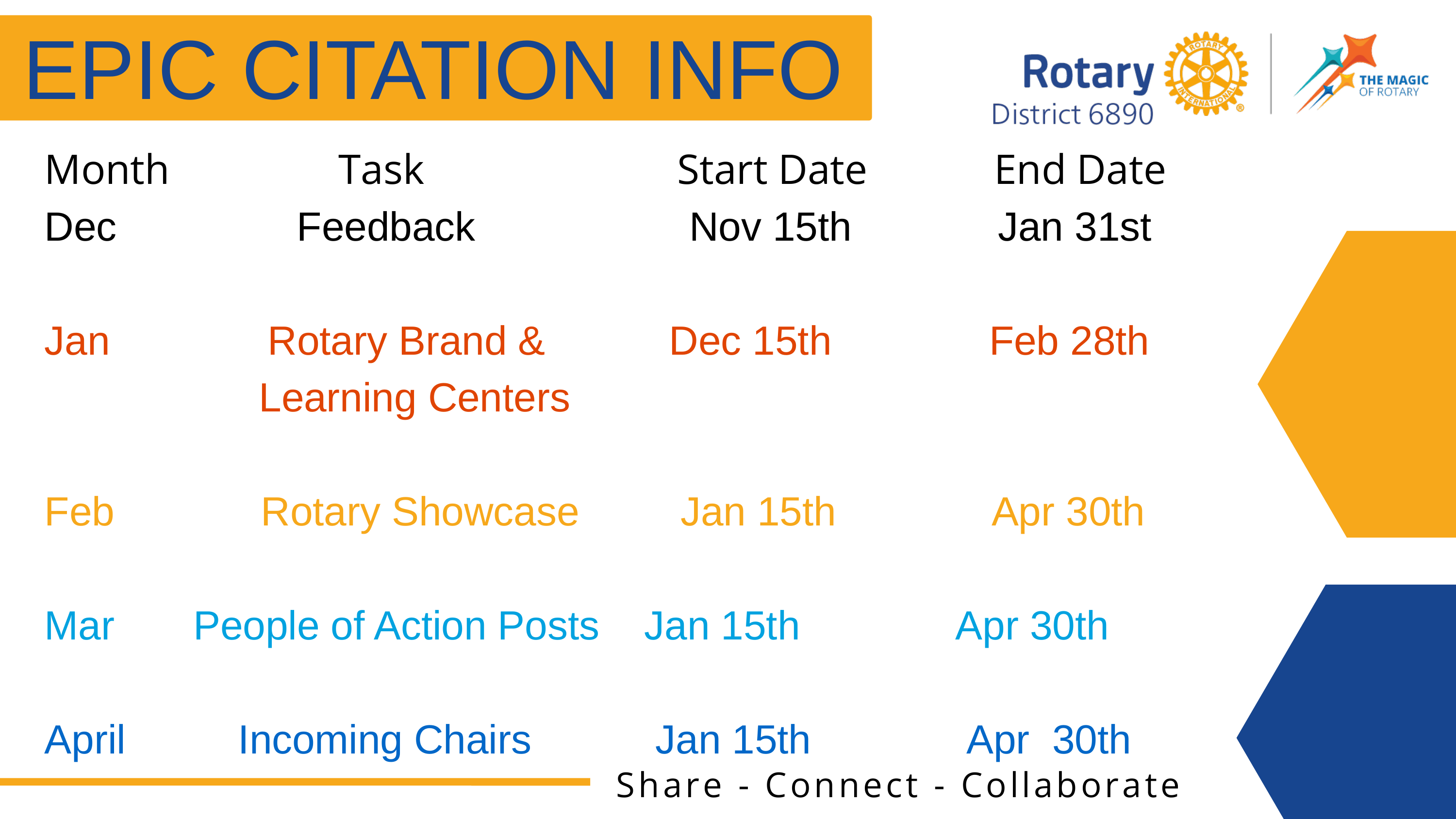

EPIC CITATION INFO
Month                Task                        Start Date            End Date
Dec                Feedback                   Nov 15th             Jan 31st

Jan              Rotary Brand &           Dec 15th              Feb 28th
                   Learning Centers

Feb             Rotary Showcase         Jan 15th              Apr 30th

Mar       People of Action Posts    Jan 15th              Apr 30th

April          Incoming Chairs           Jan 15th              Apr  30th

Share - Connect - Collaborate